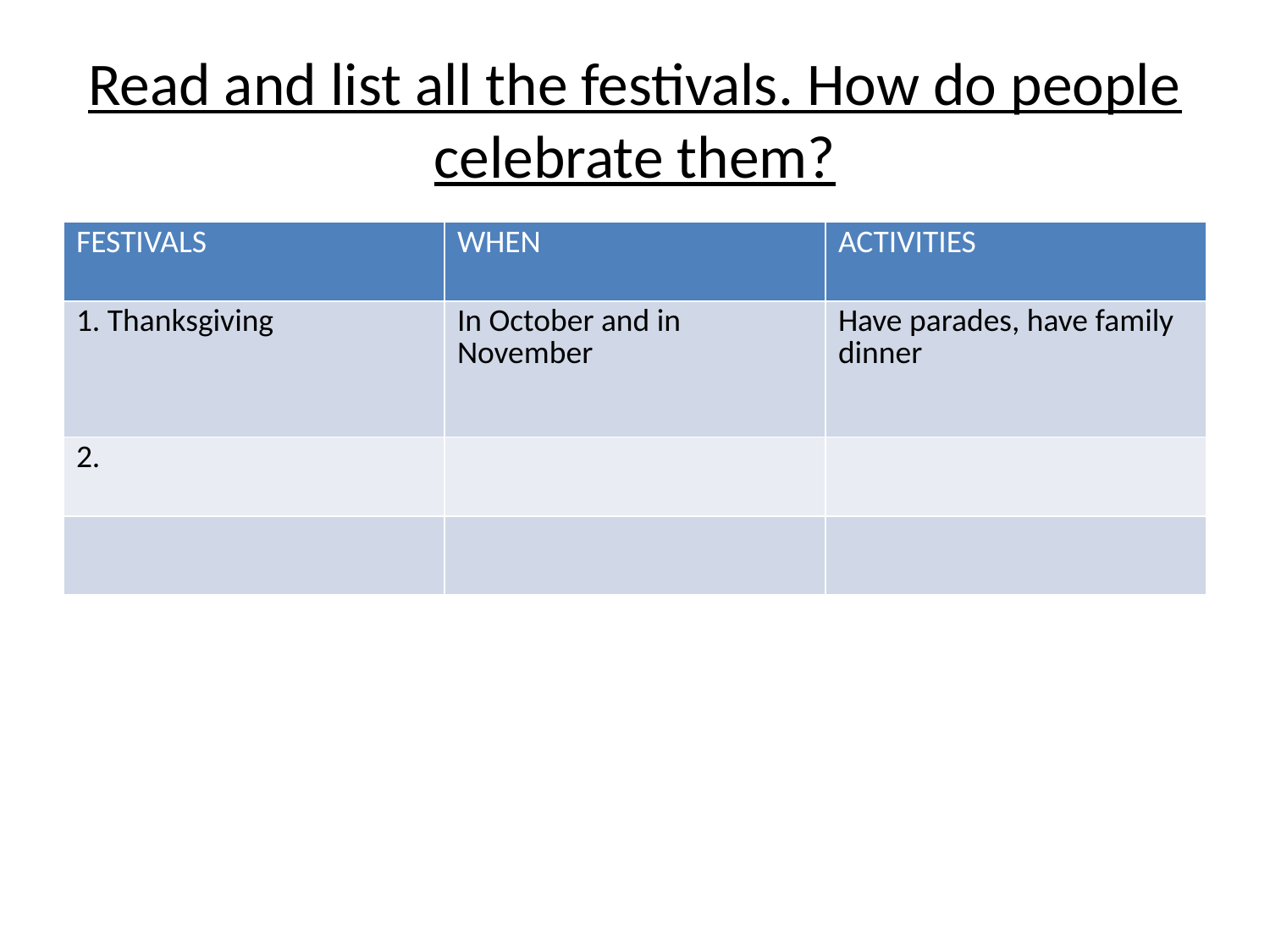

# Read and list all the festivals. How do people celebrate them?
| FESTIVALS | WHEN | ACTIVITIES |
| --- | --- | --- |
| 1. Thanksgiving | In October and in November | Have parades, have family dinner |
| 2. |  |  |
|  |  |  |